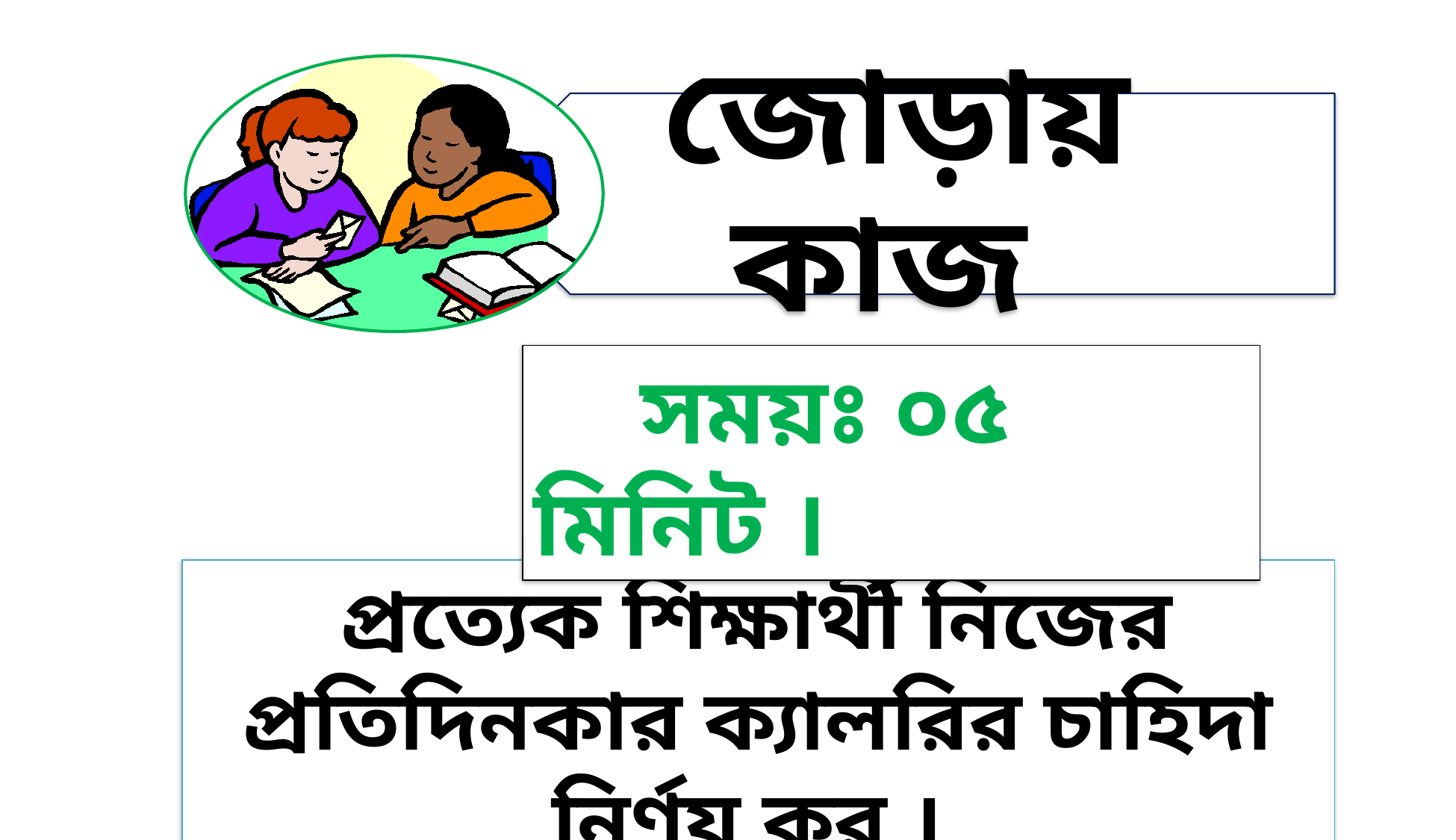

জোড়ায় কাজ
      সময়ঃ ০৫ মিনিট ।
 প্রত্যেক শিক্ষার্থী নিজের  প্রতিদিনকার ক্যালরির চাহিদা নির্ণয় কর ।